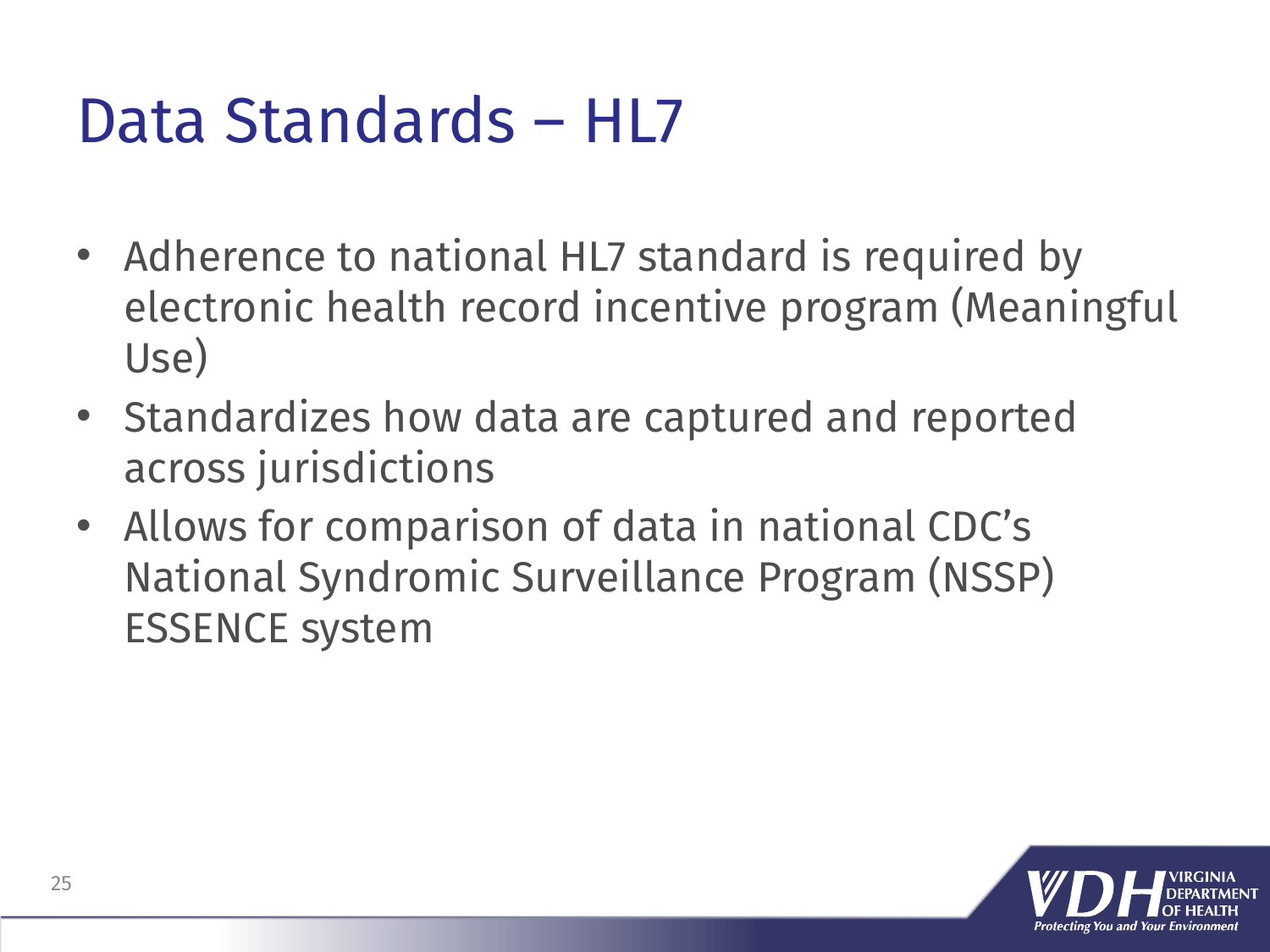

# Data Standards – HL7
Adherence to national HL7 standard is required by electronic health record incentive program (Meaningful Use)
Standardizes how data are captured and reported across jurisdictions
Allows for comparison of data in national CDC’s National Syndromic Surveillance Program (NSSP) ESSENCE system
25